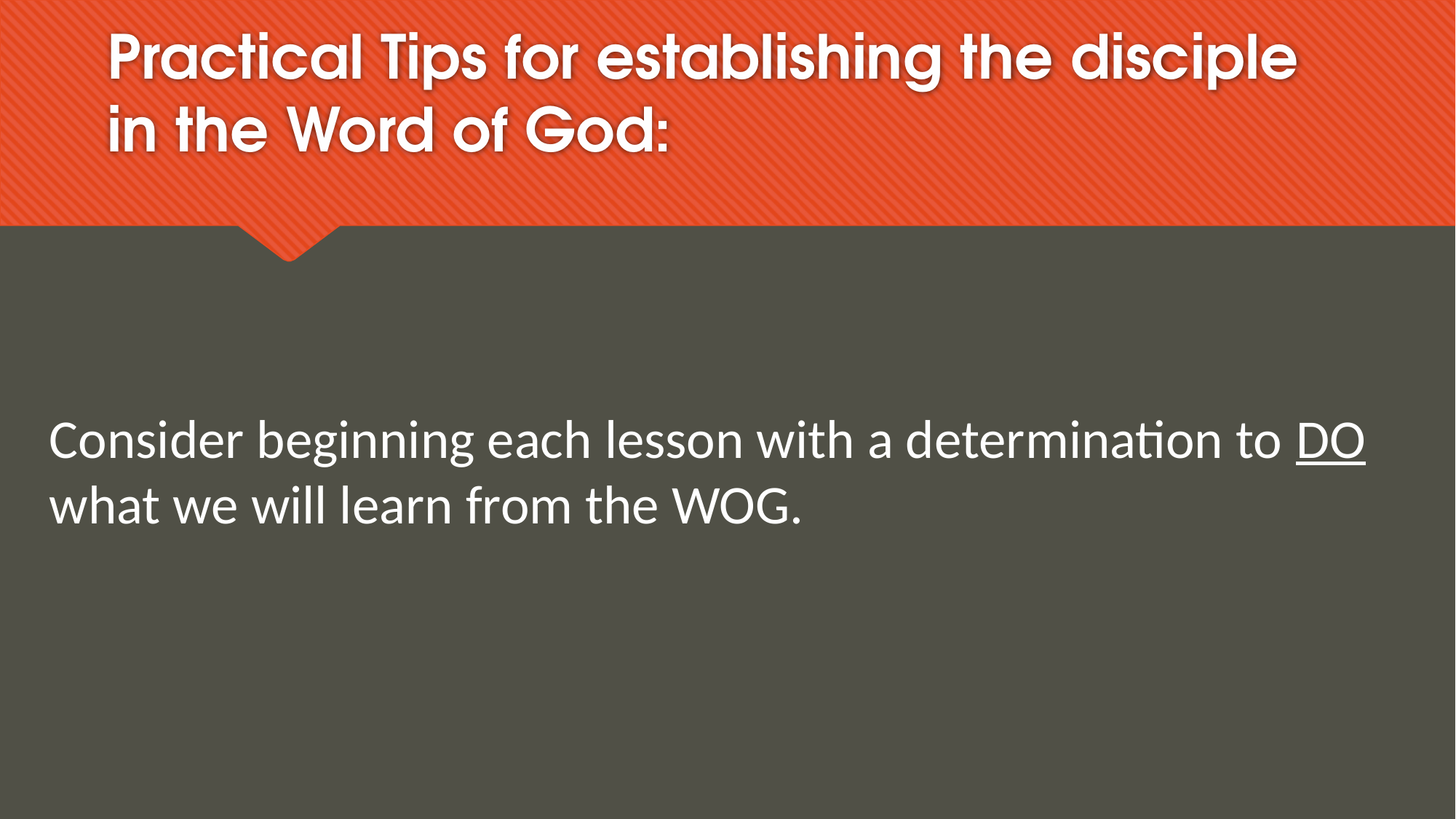

# Practical Tips for establishing the disciple in the Word of God:
Consider beginning each lesson with a determination to DO what we will learn from the WOG.